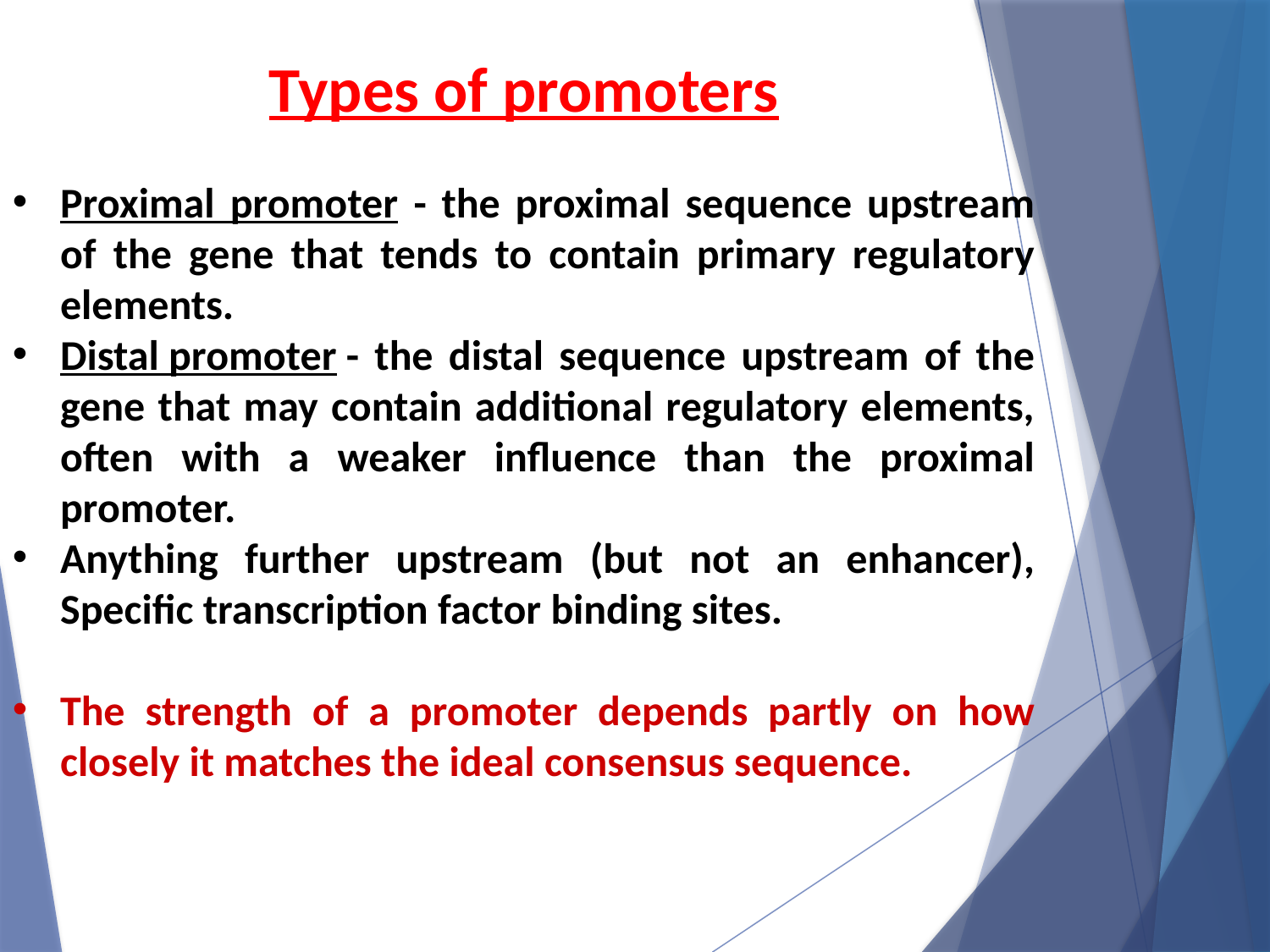

Types of promoters

Proximal promoter - the proximal sequence upstream of the gene that tends to contain primary regulatory elements.
Distal promoter - the distal sequence upstream of the gene that may contain additional regulatory elements, often with a weaker influence than the proximal promoter.
Anything further upstream (but not an enhancer), Specific transcription factor binding sites.

The strength of a promoter depends partly on how closely it matches the ideal consensus sequence.